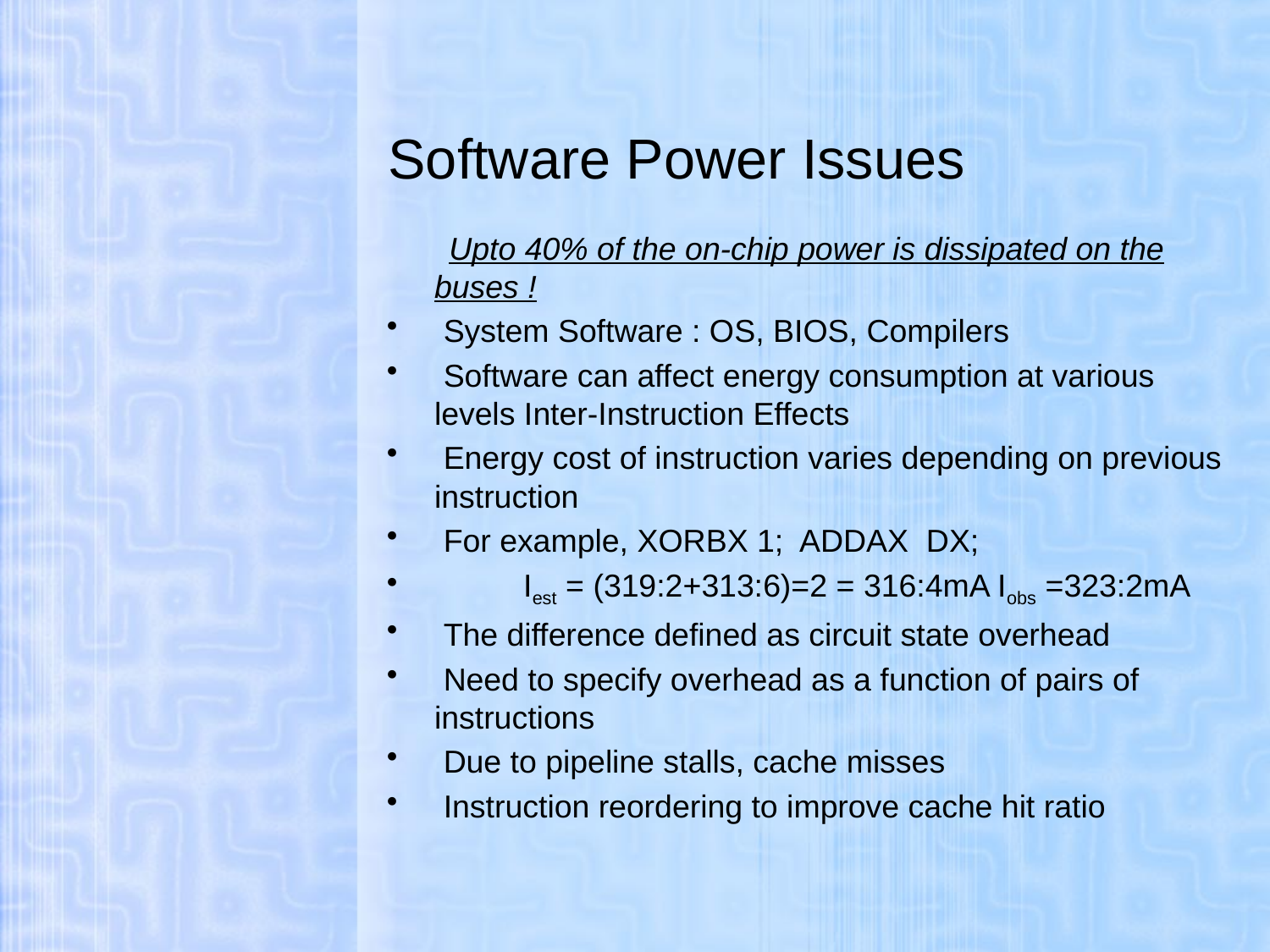

# Software Power Issues
       Upto 40% of the on-chip power is dissipated on the buses !
 System Software : OS, BIOS, Compilers
 Software can affect energy consumption at various levels Inter-Instruction Effects
 Energy cost of instruction varies depending on previous instruction
 For example, XORBX 1;  ADDAX  DX;
          Iest = (319:2+313:6)=2 = 316:4mA Iobs =323:2mA
 The difference defined as circuit state overhead
 Need to specify overhead as a function of pairs of instructions
 Due to pipeline stalls, cache misses
 Instruction reordering to improve cache hit ratio